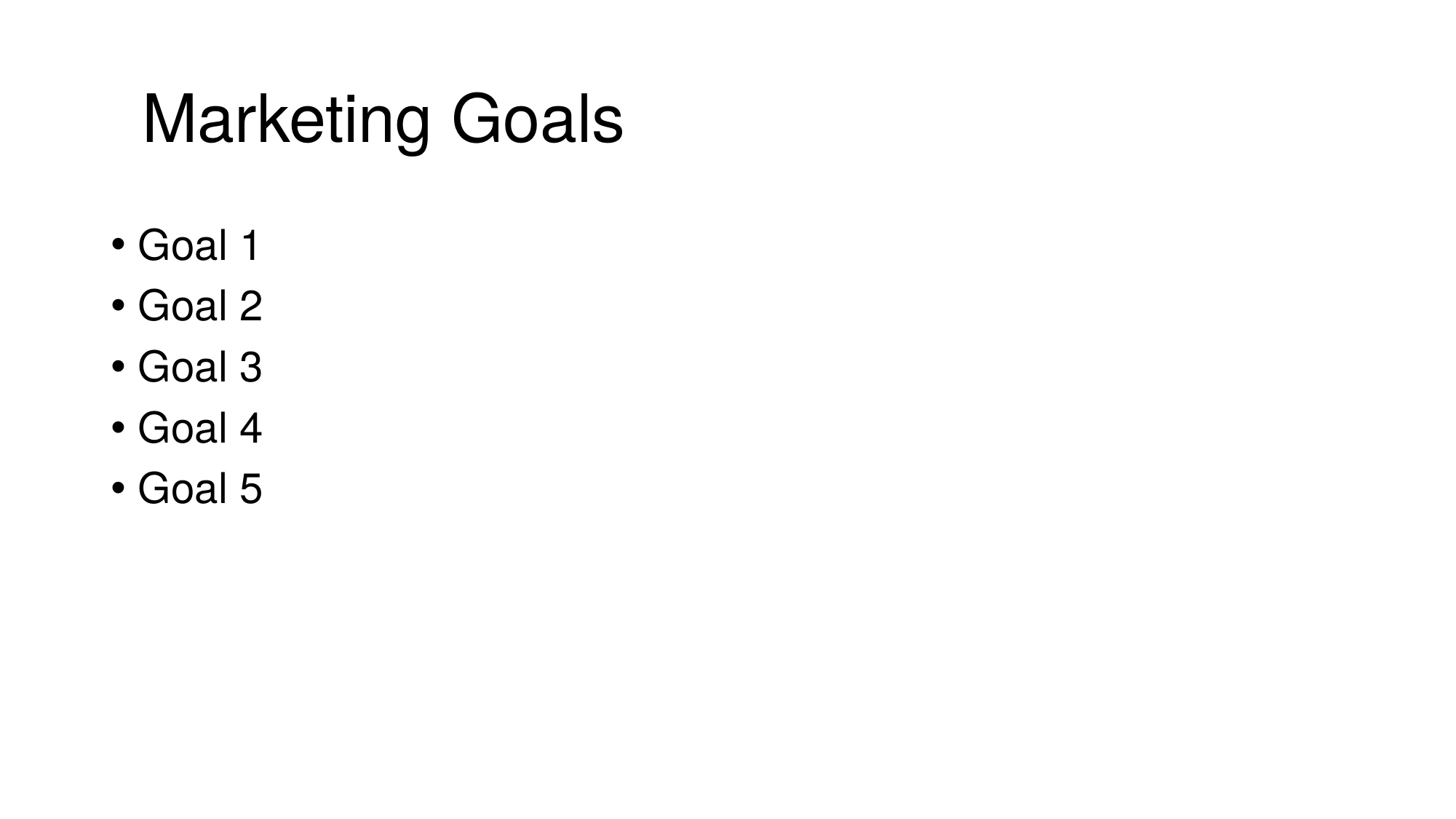

# Marketing Goals
Goal 1
Goal 2
Goal 3
Goal 4
Goal 5